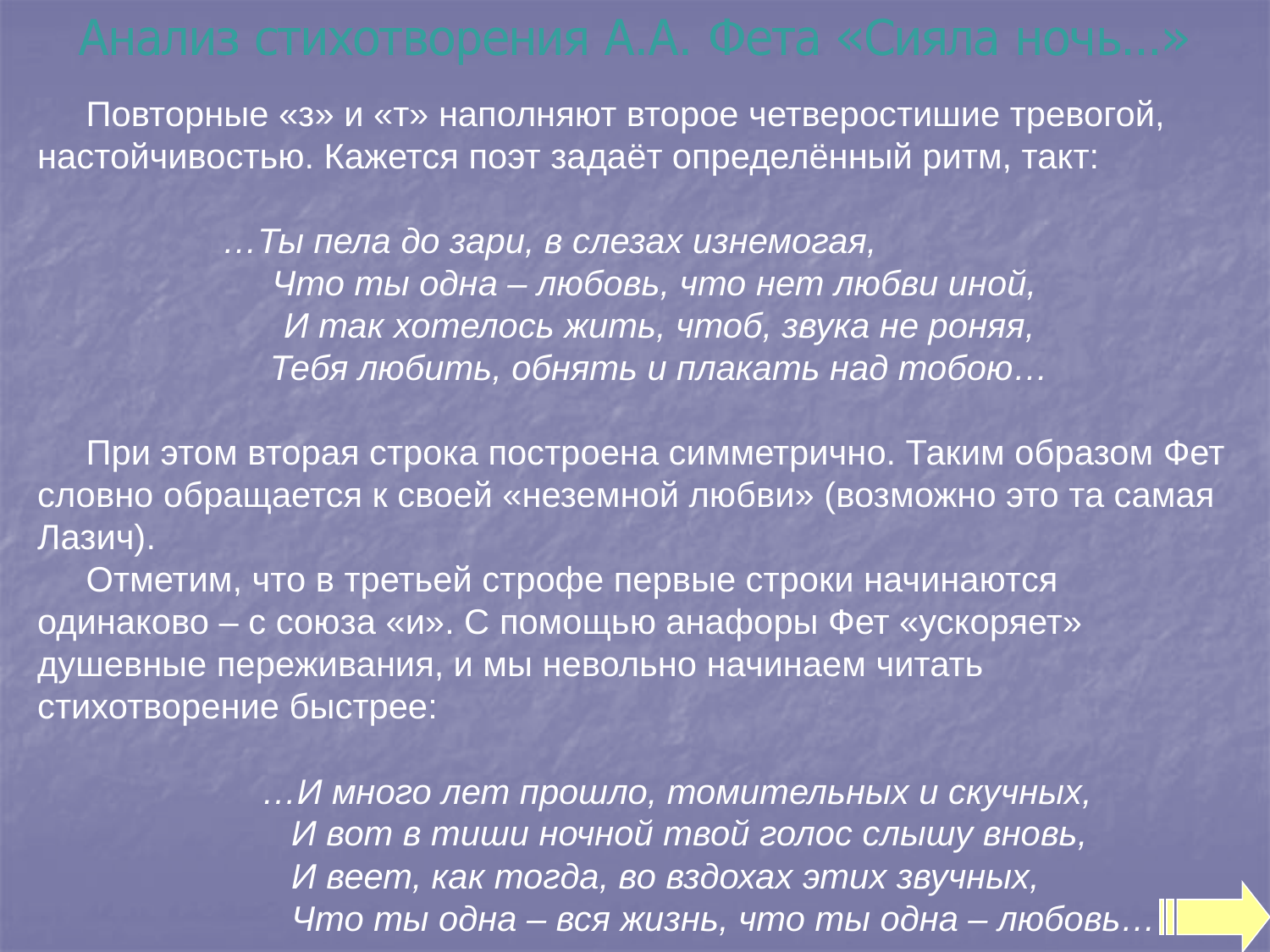

Анализ стихотворения А.А. Фета «Сияла ночь…»
     Повторные «з» и «т» наполняют второе четверостишие тревогой, настойчивостью. Кажется поэт задаёт определённый ритм, такт:

                   …Ты пела до зари, в слезах изнемогая,
    Что ты одна – любовь, что нет любви иной,
     И так хотелось жить, чтоб, звука не роняя,
     Тебя любить, обнять и плакать над тобою…

     При этом вторая строка построена симметрично. Таким образом Фет словно обращается к своей «неземной любви» (возможно это та самая Лазич).
     Отметим, что в третьей строфе первые строки начинаются одинаково – с союза «и». С помощью анафоры Фет «ускоряет» душевные переживания, и мы невольно начинаем читать стихотворение быстрее:

	          …И много лет прошло, томительных и скучных,
		И вот в тиши ночной твой голос слышу вновь,
		И веет, как тогда, во вздохах этих звучных,
		Что ты одна – вся жизнь, что ты одна – любовь…